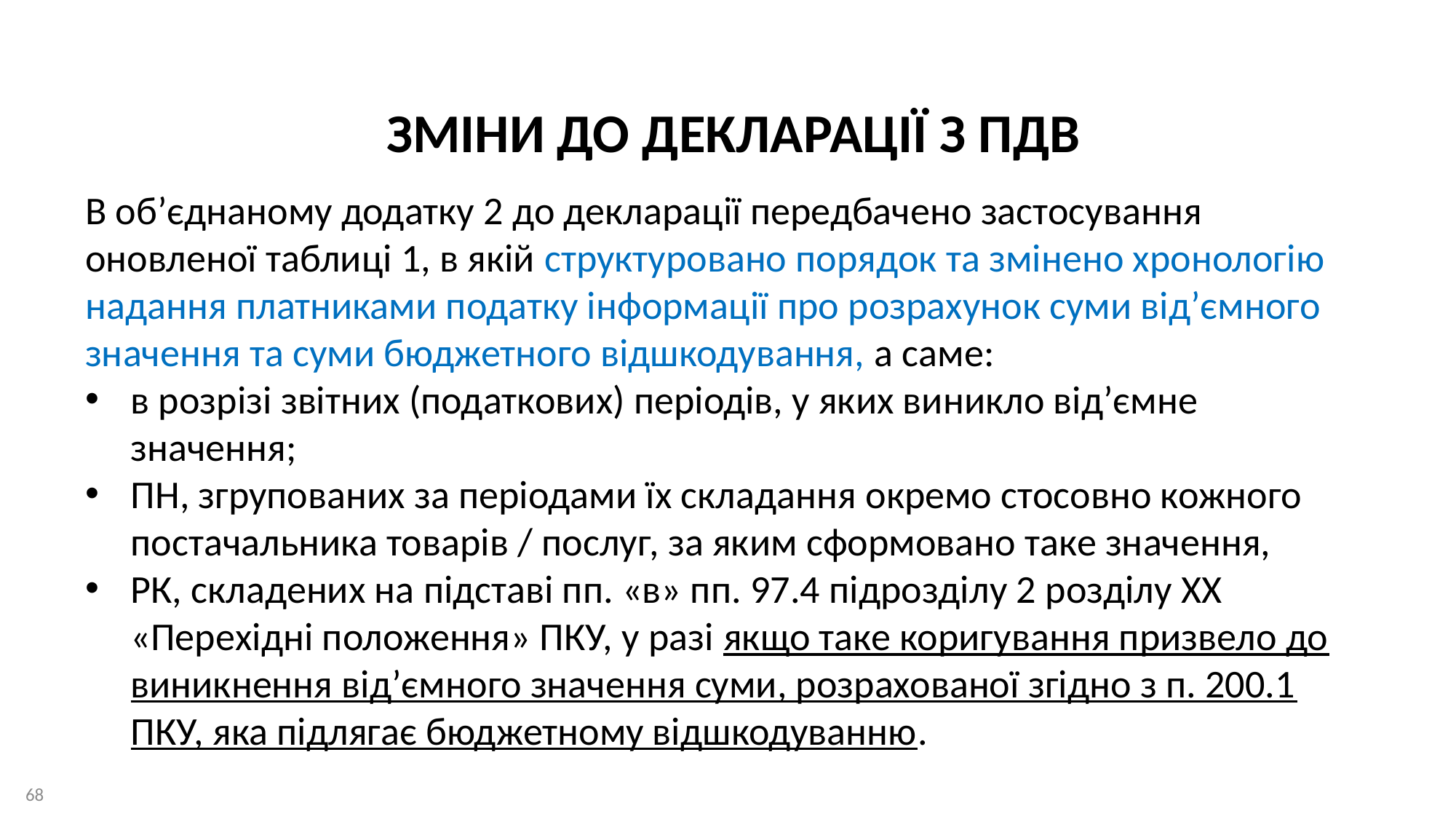

ЗМІНИ ДО ДЕКЛАРАЦІЇ З ПДВ
В об’єднаному додатку 2 до декларації передбачено застосування оновленої таблиці 1, в якій структуровано порядок та змінено хронологію надання платниками податку інформації про розрахунок суми від’ємного значення та суми бюджетного відшкодування, а саме:
в розрізі звітних (податкових) періодів, у яких виникло від’ємне значення;
ПН, згрупованих за періодами їх складання окремо стосовно кожного постачальника товарів / послуг, за яким сформовано таке значення,
РК, складених на підставі пп. «в» пп. 97.4 підрозділу 2 розділу ХХ «Перехідні положення» ПКУ, у разі якщо таке коригування призвело до виникнення від’ємного значення суми, розрахованої згідно з п. 200.1 ПКУ, яка підлягає бюджетному відшкодуванню.

68